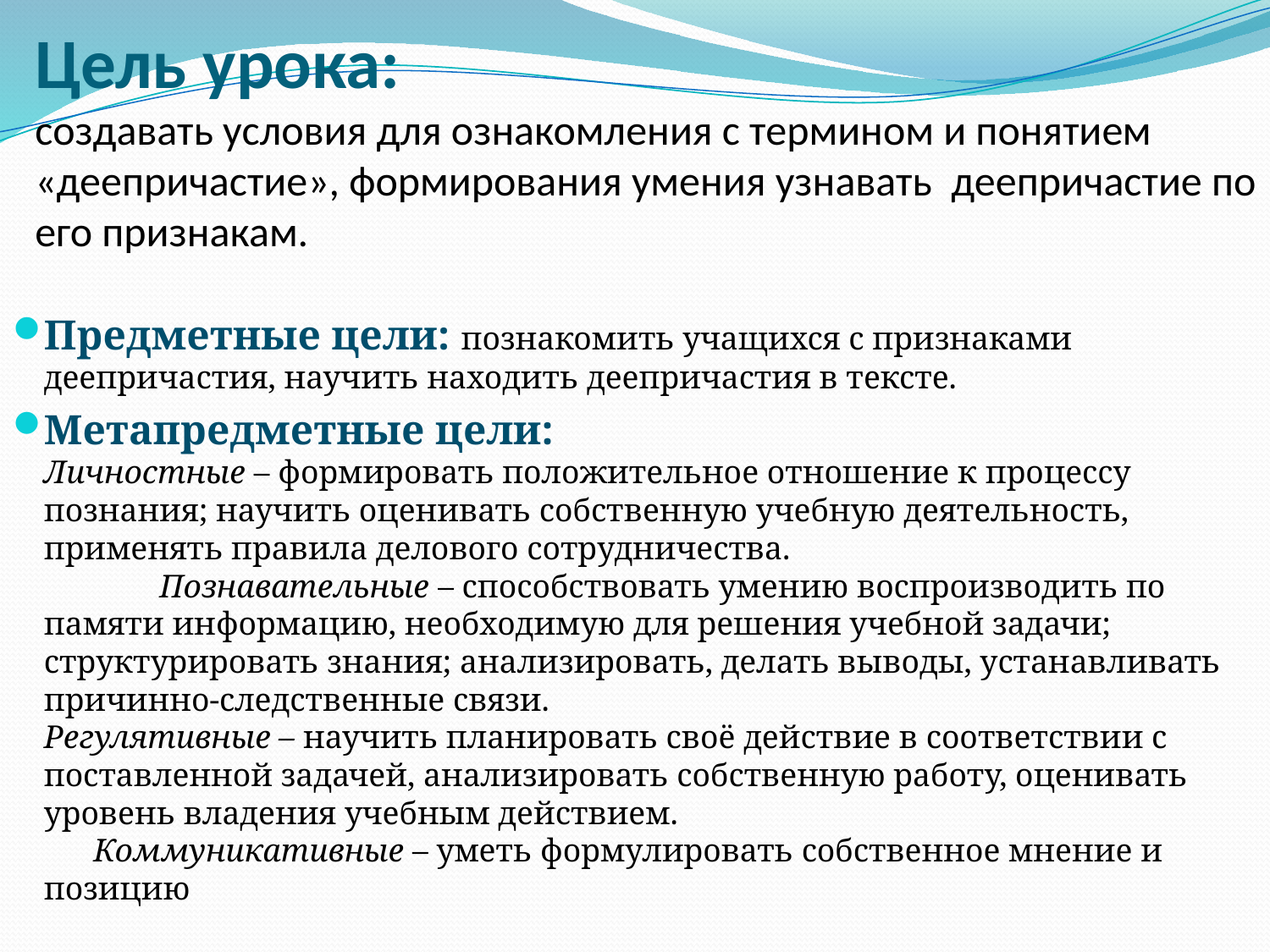

# Цель урока:                                                      создавать условия для ознакомления с термином и понятием «деепричастие», формирования умения узнавать  деепричастие по его признакам.

Предметные цели: познакомить учащихся с признаками деепричастия, научить находить деепричастия в тексте.
Метапредметные цели:                                                             Личностные – формировать положительное отношение к процессу познания; научить оценивать собственную учебную деятельность, применять правила делового сотрудничества.                                                                       Познавательные – способствовать умению воспроизводить по памяти информацию, необходимую для решения учебной задачи; структурировать знания; анализировать, делать выводы, устанавливать причинно-следственные связи.                                                                 Регулятивные – научить планировать своё действие в соответствии с поставленной задачей, анализировать собственную работу, оценивать уровень владения учебным действием.                                                                             Коммуникативные – уметь формулировать собственное мнение и позицию